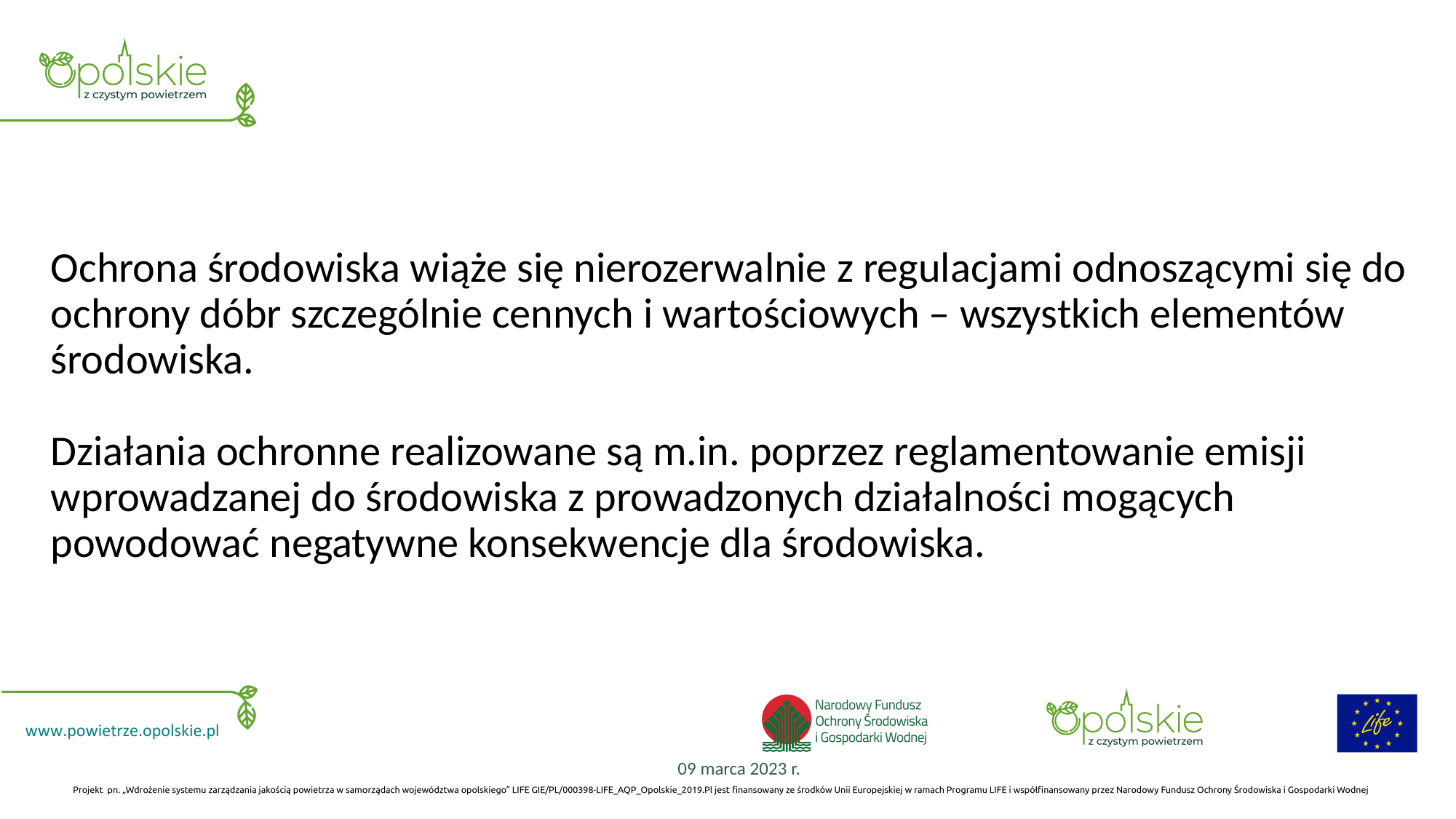

# Ochrona środowiska wiąże się nierozerwalnie z regulacjami odnoszącymi się do ochrony dóbr szczególnie cennych i wartościowych – wszystkich elementów środowiska. Działania ochronne realizowane są m.in. poprzez reglamentowanie emisji wprowadzanej do środowiska z prowadzonych działalności mogących powodować negatywne konsekwencje dla środowiska.
09 marca 2023 r.